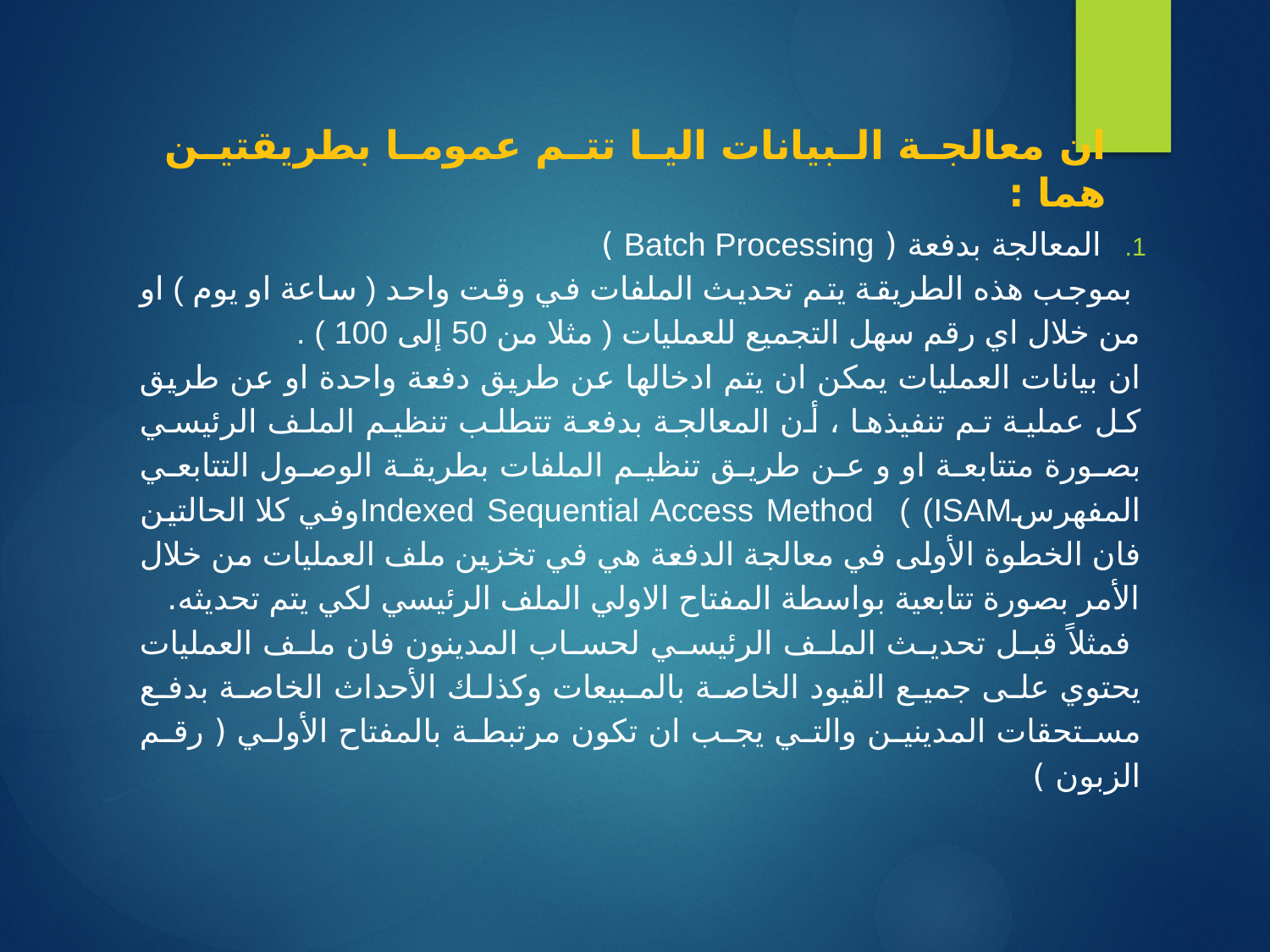

# ان معالجة البيانات اليا تتم عموما بطريقتين هما :
المعالجة بدفعة ( Batch Processing )
 بموجب هذه الطريقة يتم تحديث الملفات في وقت واحد ( ساعة او يوم ) او من خلال اي رقم سهل التجميع للعمليات ( مثلا من 50 إلى 100 ) .
ان بيانات العمليات يمكن ان يتم ادخالها عن طريق دفعة واحدة او عن طريق كل عملية تم تنفيذها ، أن المعالجة بدفعة تتطلب تنظيم الملف الرئيسي بصورة متتابعة او و عن طريق تنظيم الملفات بطريقة الوصول التتابعي المفهرسIndexed Sequential Access Method  ( (ISAMوفي كلا الحالتين فان الخطوة الأولى في معالجة الدفعة هي في تخزين ملف العمليات من خلال الأمر بصورة تتابعية بواسطة المفتاح الاولي الملف الرئيسي لكي يتم تحديثه.
 فمثلاً قبل تحديث الملف الرئيسي لحساب المدينون فان ملف العمليات يحتوي على جميع القيود الخاصة بالمبيعات وكذلك الأحداث الخاصة بدفع مستحقات المدينين والتي يجب ان تكون مرتبطة بالمفتاح الأولي ( رقم الزبون )